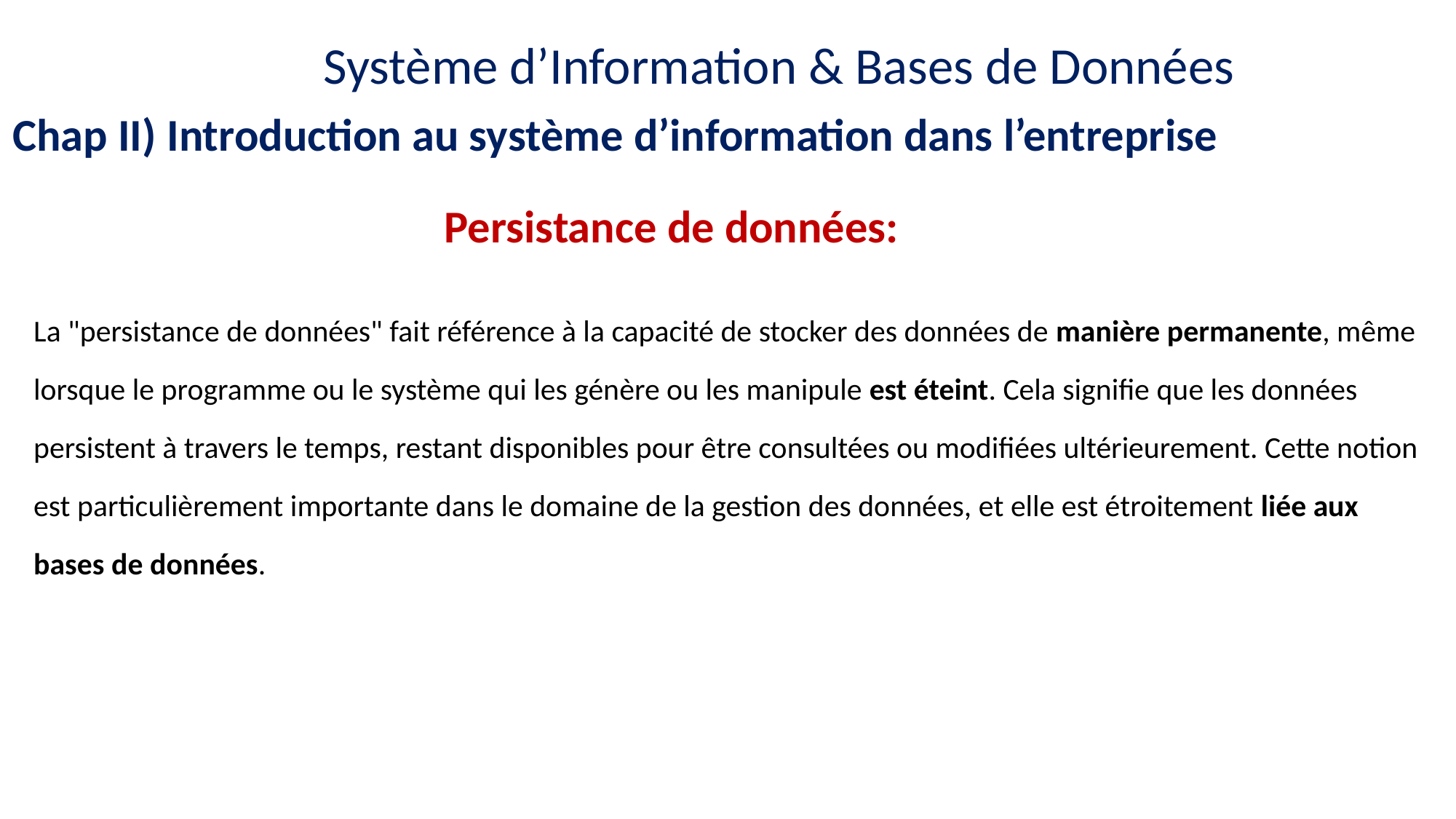

Système d’Information & Bases de Données
Chap II) Introduction au système d’information dans l’entreprise
Persistance de données:
La "persistance de données" fait référence à la capacité de stocker des données de manière permanente, même lorsque le programme ou le système qui les génère ou les manipule est éteint. Cela signifie que les données persistent à travers le temps, restant disponibles pour être consultées ou modifiées ultérieurement. Cette notion est particulièrement importante dans le domaine de la gestion des données, et elle est étroitement liée aux bases de données.